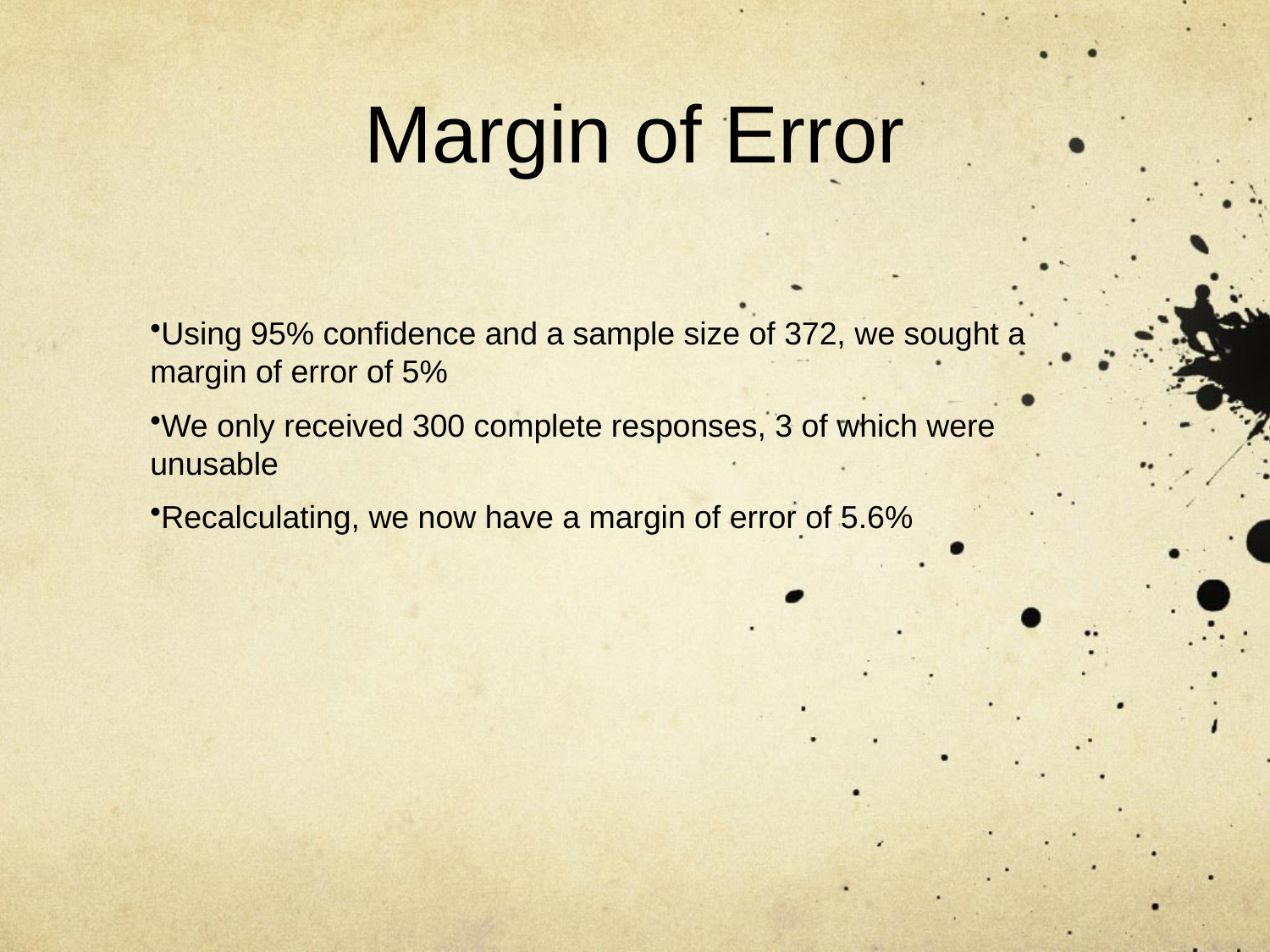

# Margin of Error
Using 95% confidence and a sample size of 372, we sought a margin of error of 5%
We only received 300 complete responses, 3 of which were unusable
Recalculating, we now have a margin of error of 5.6%